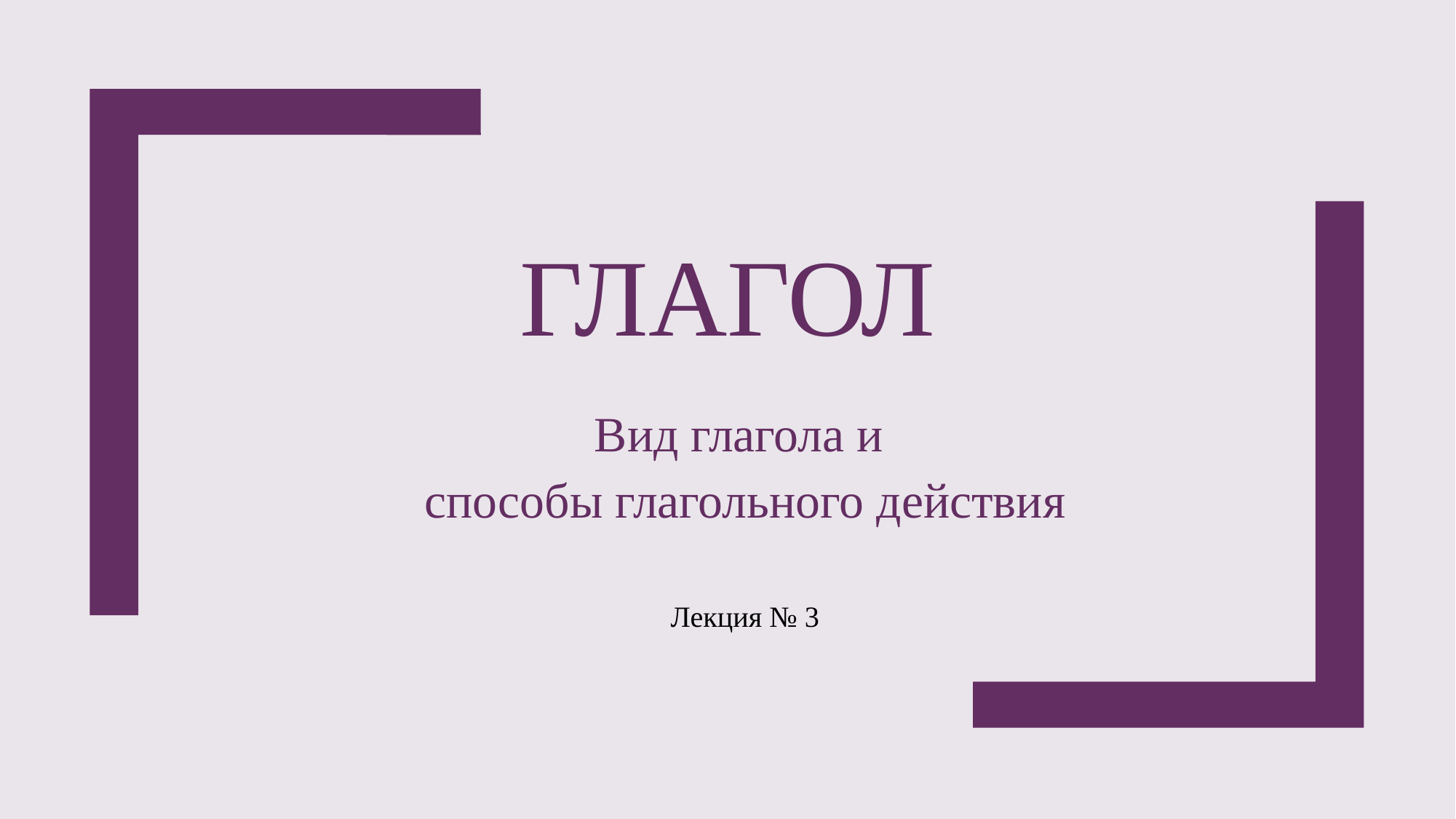

# Глагол
Вид глагола и
способы глагольного действия

Лекция № 3